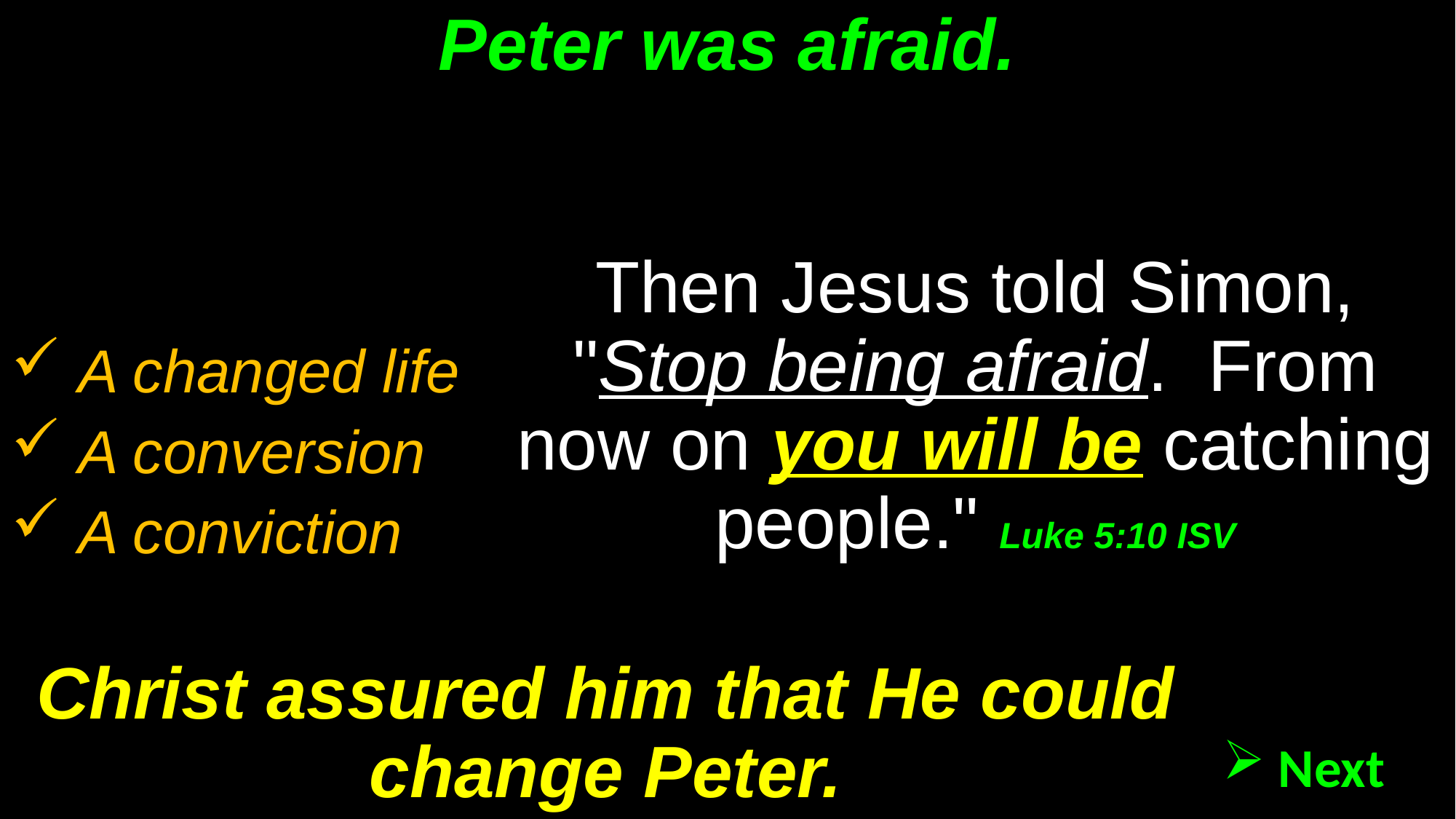

# Peter was afraid.
Then Jesus told Simon, "Stop being afraid.  From now on you will be catching people." Luke 5:10 ISV
 A changed life
 A conversion
 A conviction
Christ assured him that He could change Peter.
 Next